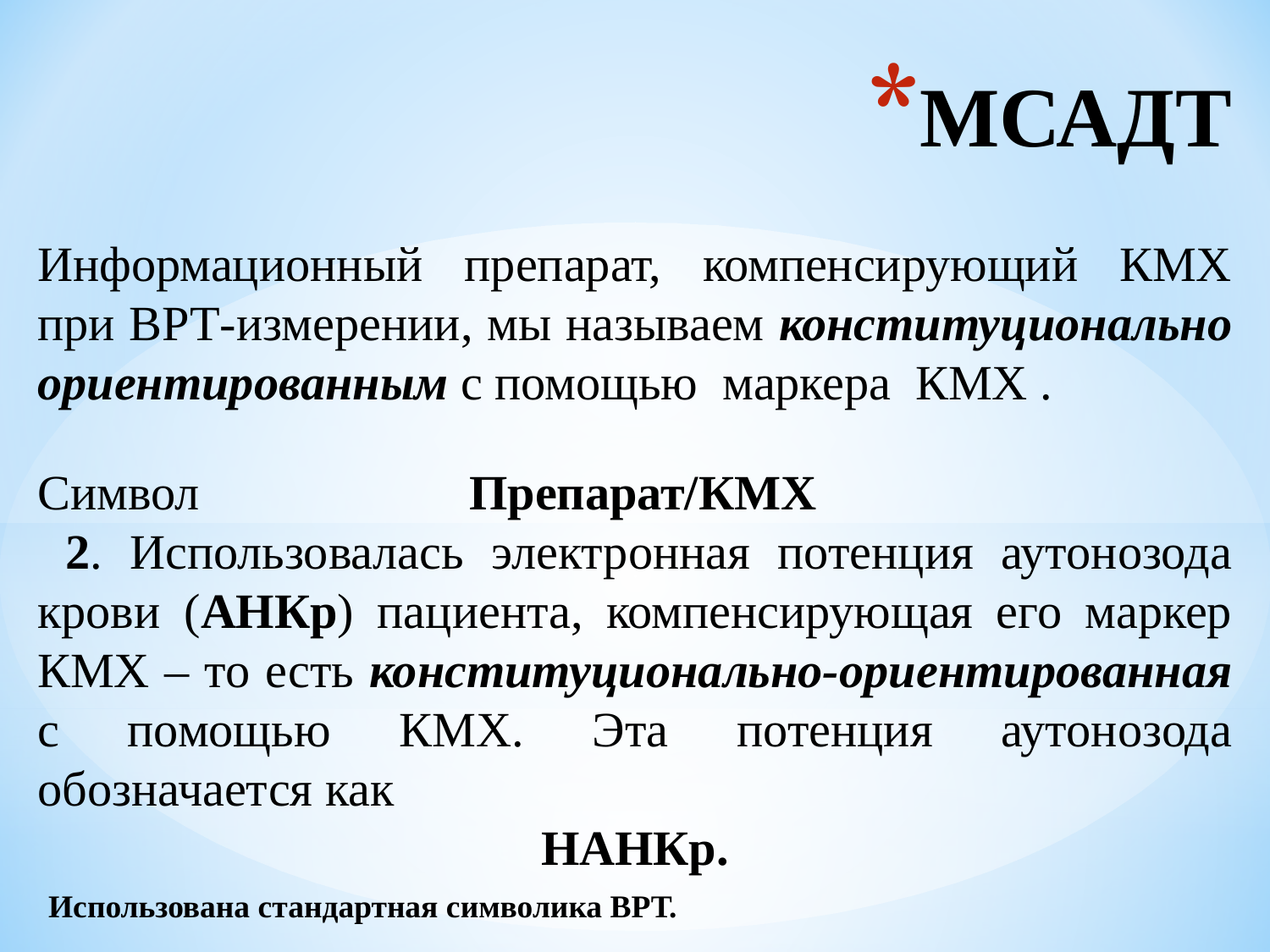

# МСАДТ
Информационный препарат, компенсирующий КМХ при ВРТ-измерении, мы называем конституционально ориентированным с помощью  маркера  КМХ .

Символ                      Препарат/КМХ
 2. Использовалась электронная потенция аутонозода крови (АНКр) пациента, компенсирующая его маркер КМХ – то есть конституционально-ориентированная с помощью КМХ. Эта потенция аутонозода обозначается как
НАНКр.
 Использована стандартная символика ВРТ.